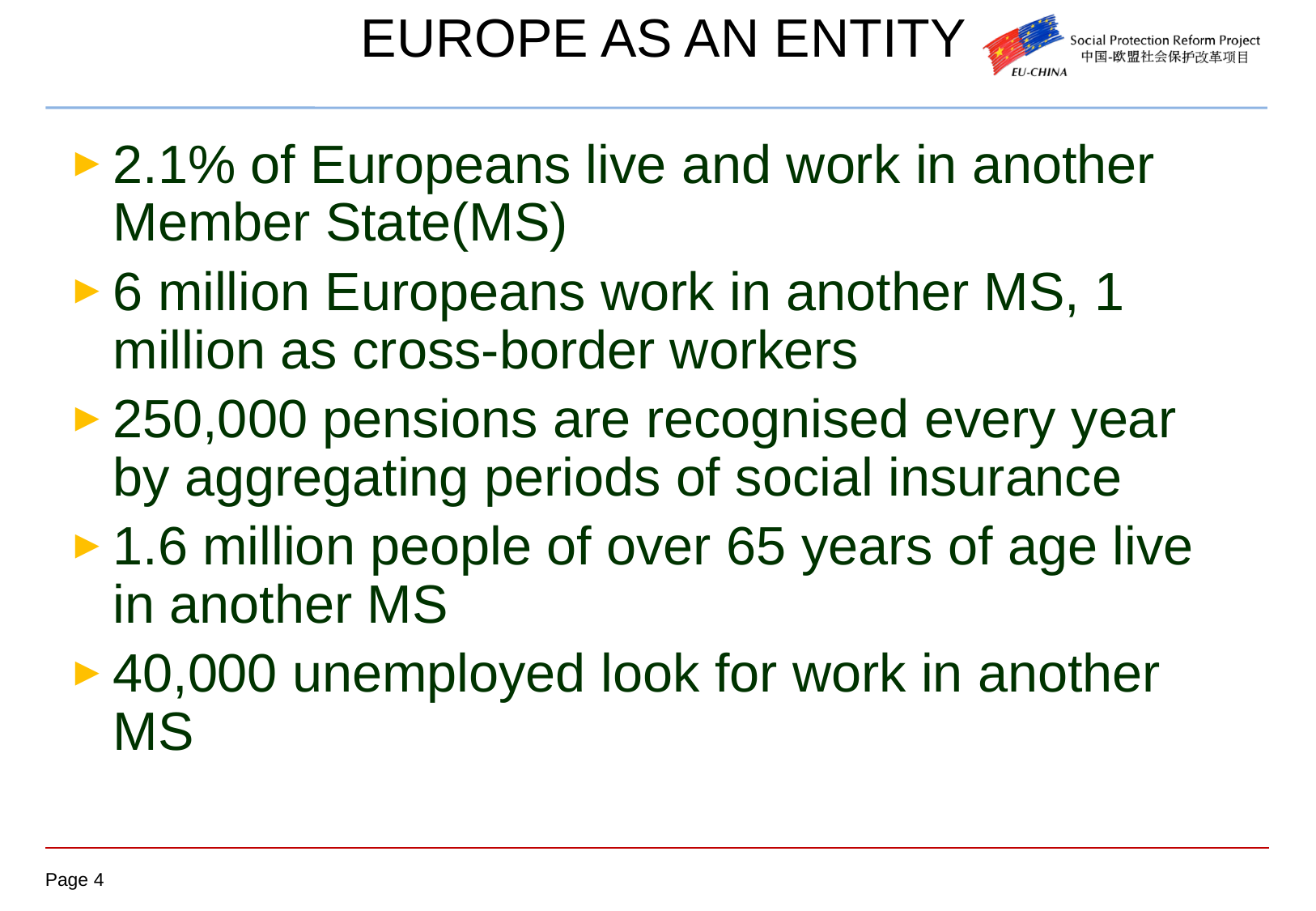

# EUROPE AS AN ENTITY
2.1% of Europeans live and work in another Member State(MS)
6 million Europeans work in another MS, 1 million as cross-border workers
250,000 pensions are recognised every year by aggregating periods of social insurance
1.6 million people of over 65 years of age live in another MS
40,000 unemployed look for work in another MS